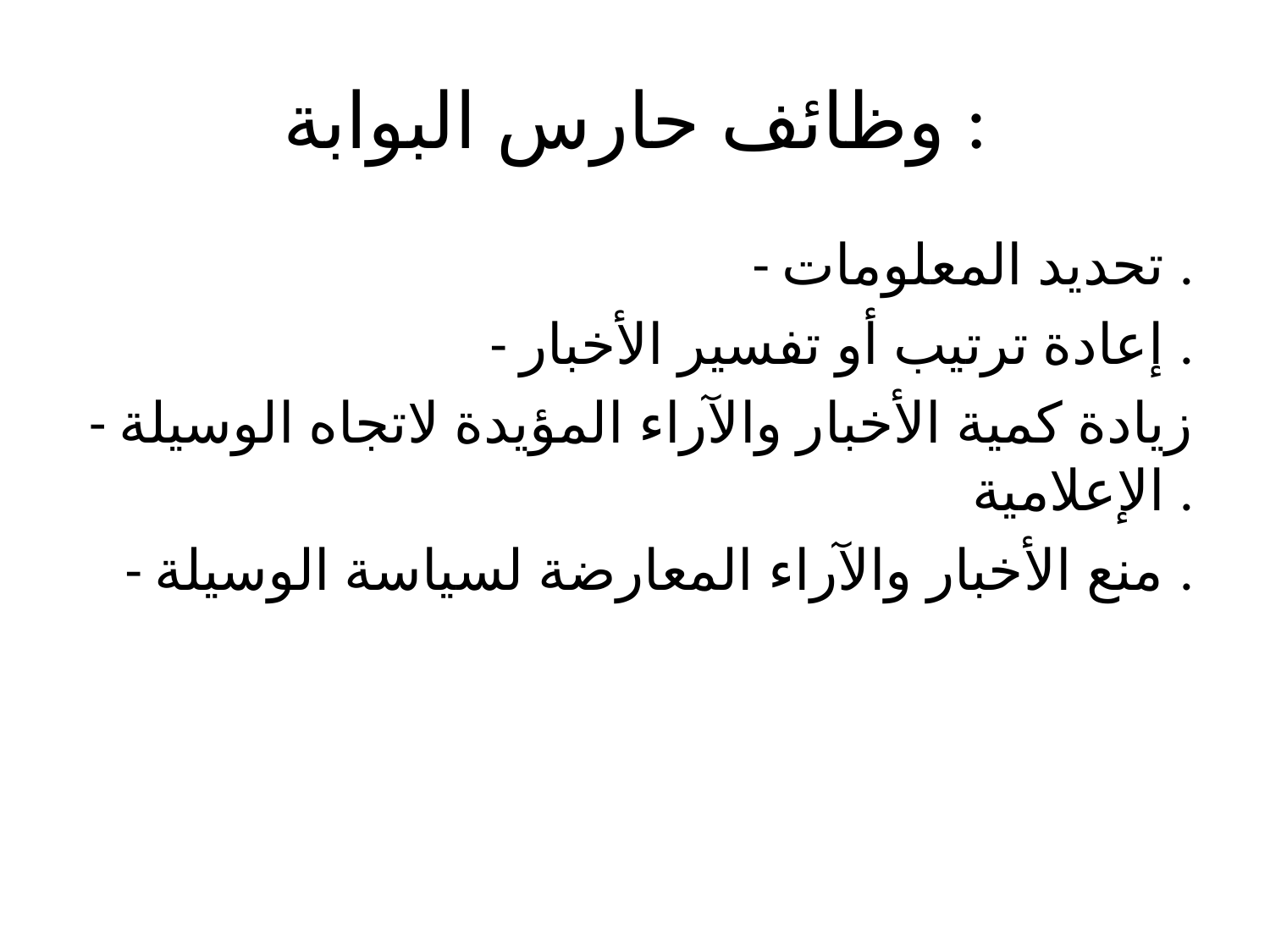

# وظائف حارس البوابة :
- تحديد المعلومات .
- إعادة ترتيب أو تفسير الأخبار .
- زيادة كمية الأخبار والآراء المؤيدة لاتجاه الوسيلة الإعلامية .
- منع الأخبار والآراء المعارضة لسياسة الوسيلة .